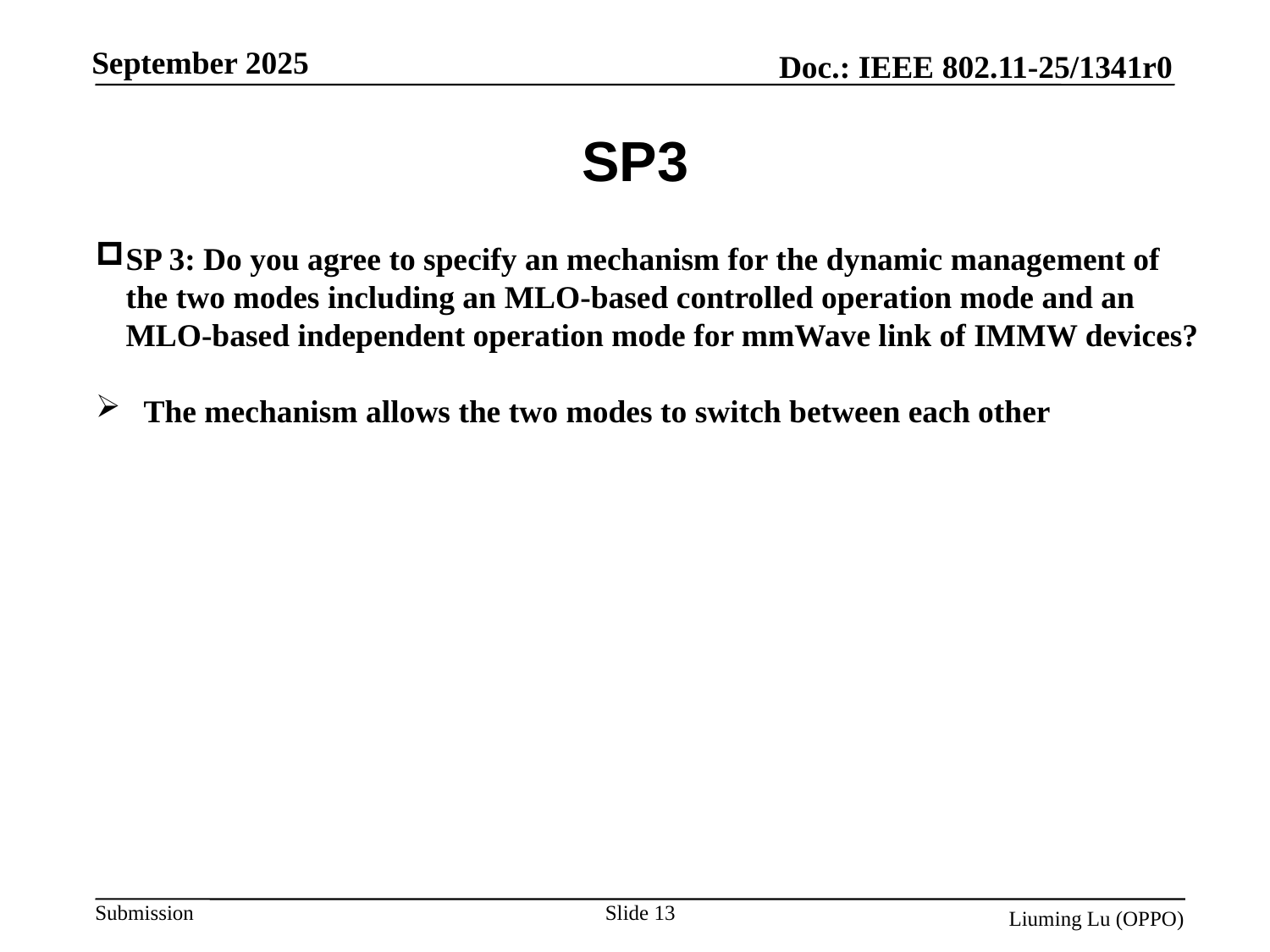

# SP3
SP 3: Do you agree to specify an mechanism for the dynamic management of the two modes including an MLO-based controlled operation mode and an MLO-based independent operation mode for mmWave link of IMMW devices?

 The mechanism allows the two modes to switch between each other

Slide 13
Liuming Lu (OPPO)